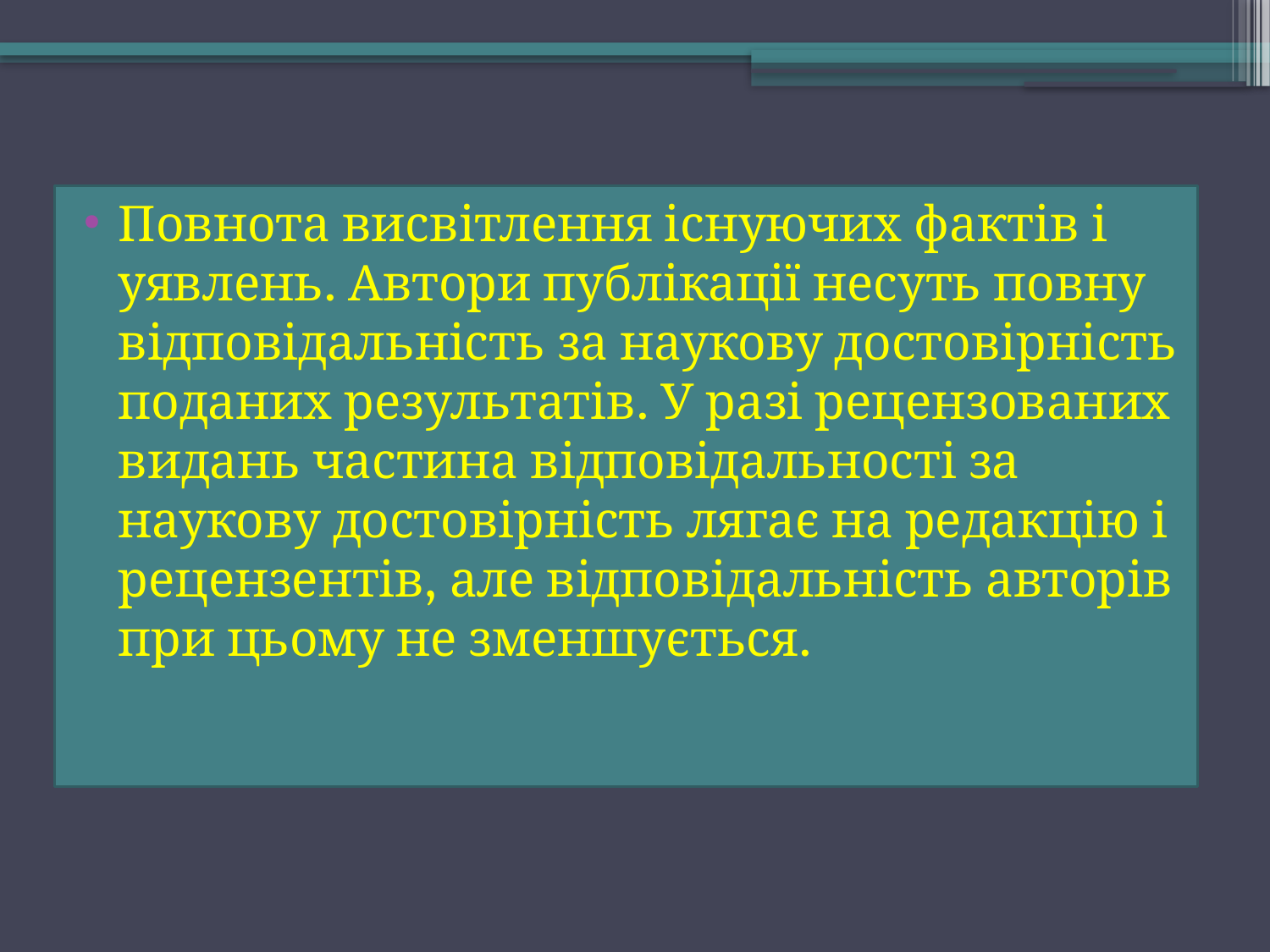

Повнота висвітлення існуючих фактів і уявлень. Автори публікації несуть повну відповідальність за наукову достовірність поданих результатів. У разі рецензованих видань частина відповідальності за наукову достовірність лягає на редакцію і рецензентів, але відповідальність авторів при цьому не зменшується.